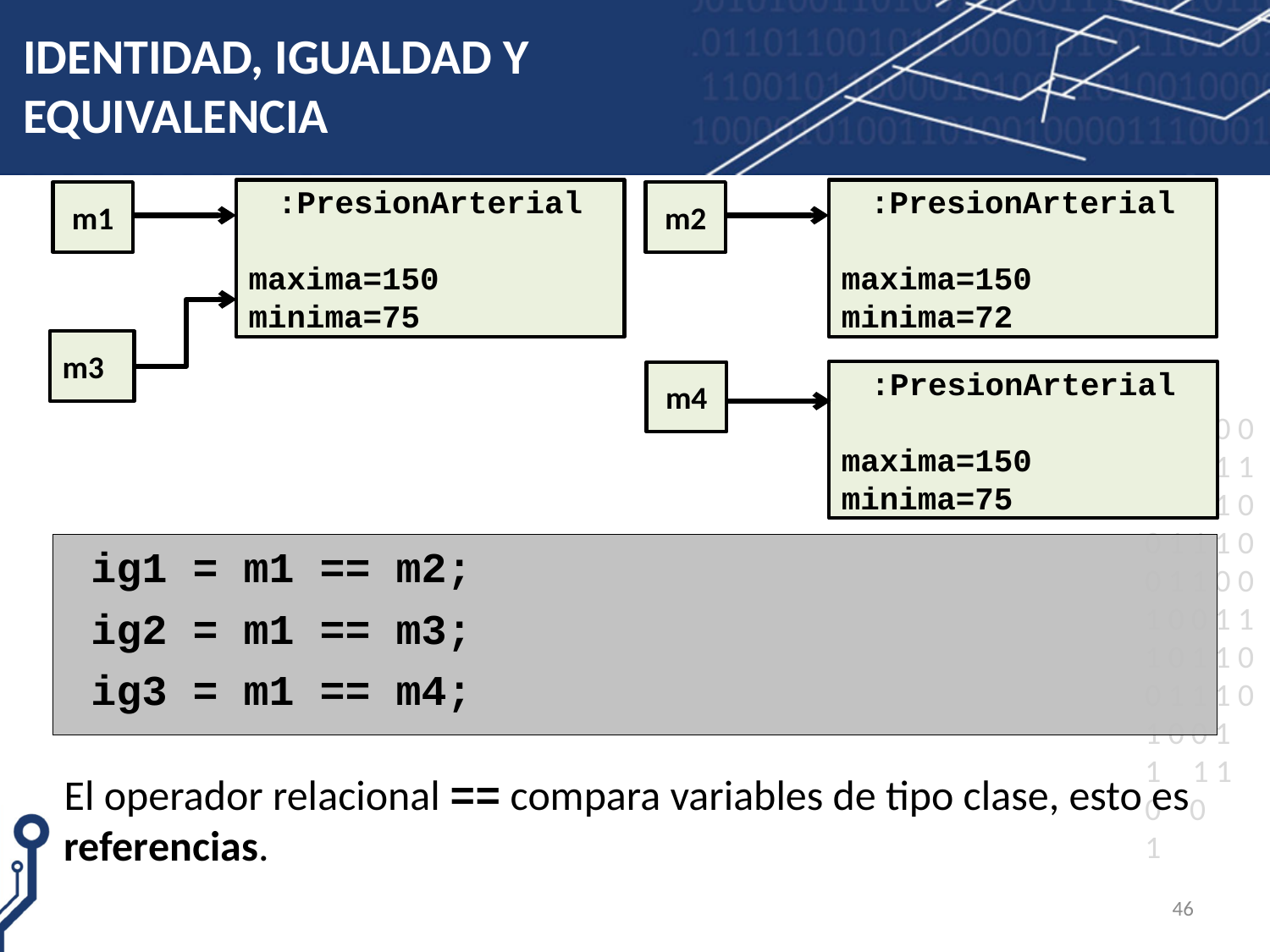

# IDENTIDAD, IGUALDAD Y EQUIVALENCIA
:PresionArterial

maxima=150
minima=75
:PresionArterial

maxima=150
minima=72
m1
m2
m3
:PresionArterial

maxima=150
minima=75
m4
 ig1 = m1 == m2;
 ig2 = m1 == m3;
 ig3 = m1 == m4;
El operador relacional == compara variables de tipo clase, esto es referencias.
46